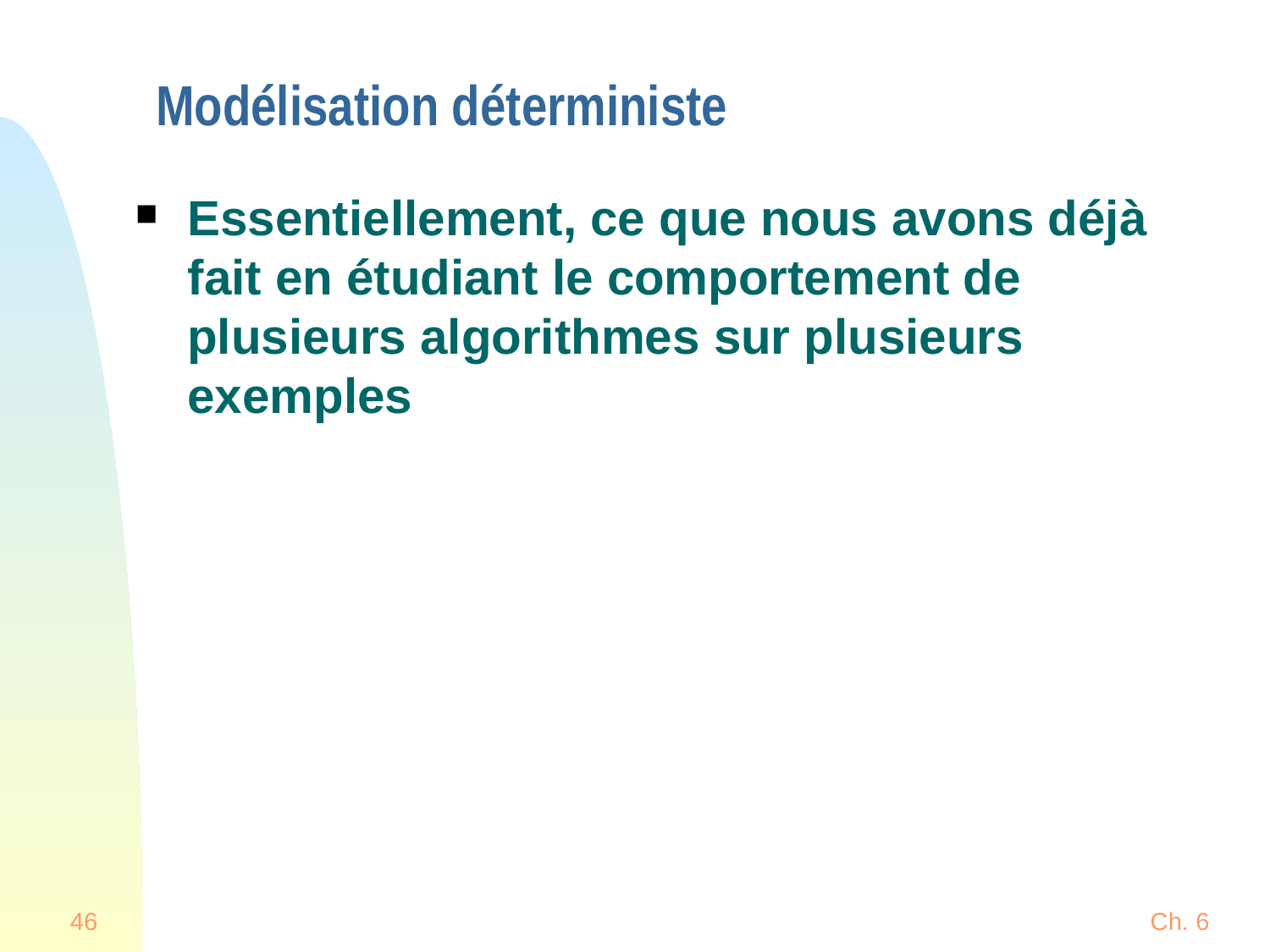

# Modélisation déterministe
Essentiellement, ce que nous avons déjà fait en étudiant le comportement de plusieurs algorithmes sur plusieurs exemples
46
Ch. 6